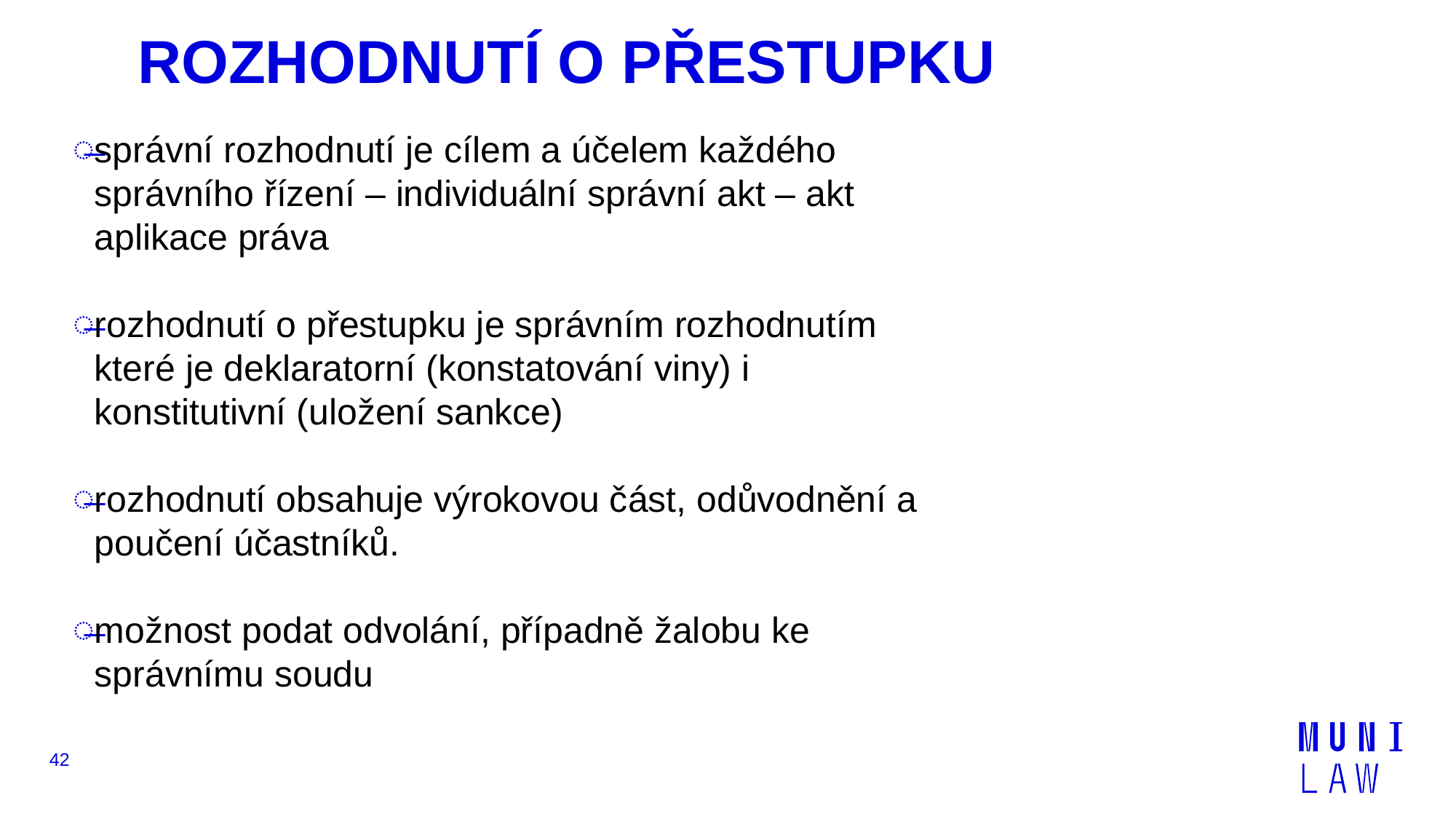

# ROZHODNUTÍ O PŘESTUPKU
správní rozhodnutí je cílem a účelem každého správního řízení – individuální správní akt – akt aplikace práva

rozhodnutí o přestupku je správním rozhodnutím které je deklaratorní (konstatování viny) i konstitutivní (uložení sankce)

rozhodnutí obsahuje výrokovou část, odůvodnění a poučení účastníků.

možnost podat odvolání, případně žalobu ke správnímu soudu

42